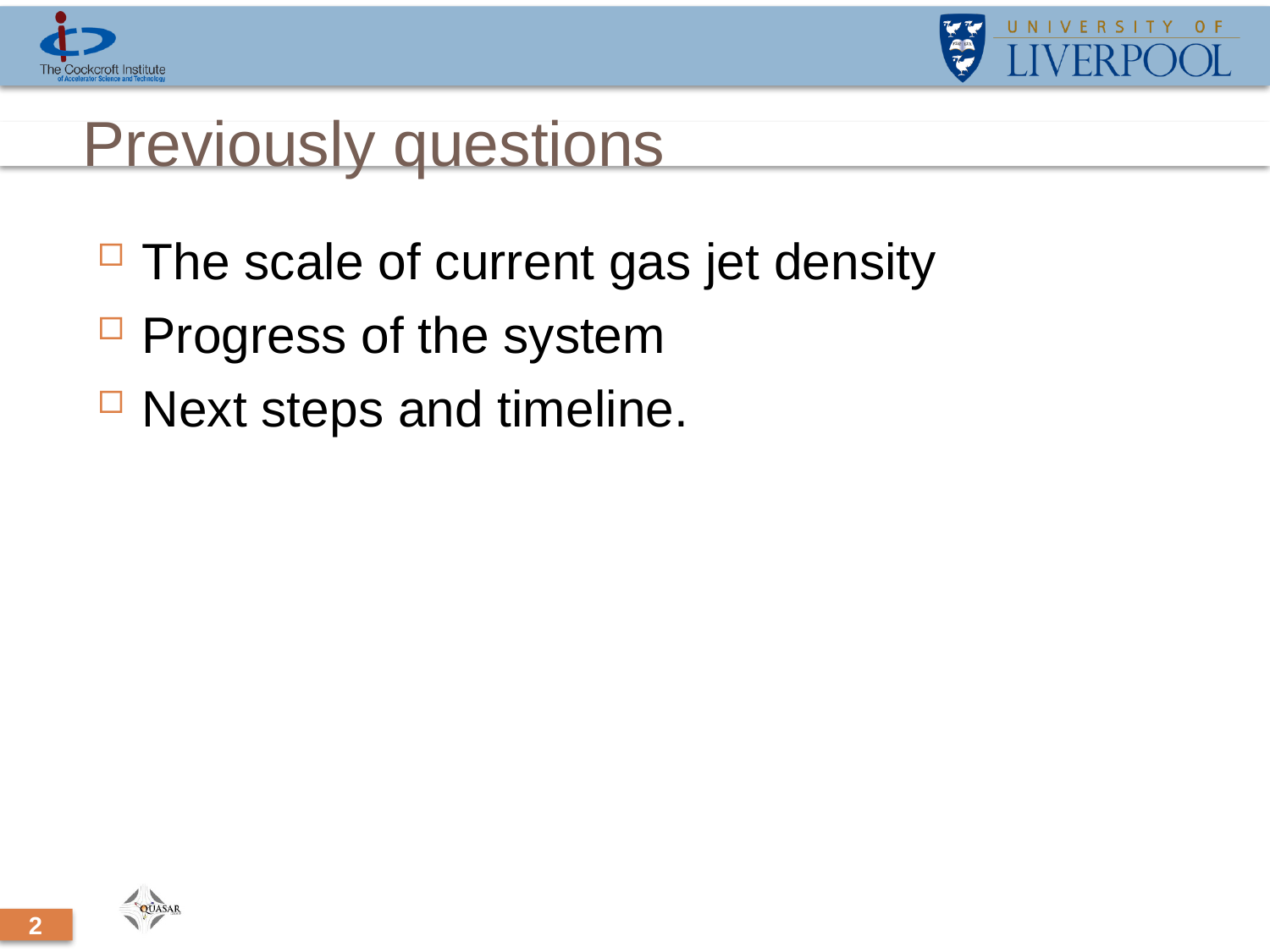

# Previously questions
The scale of current gas jet density
Progress of the system
Next steps and timeline.
2